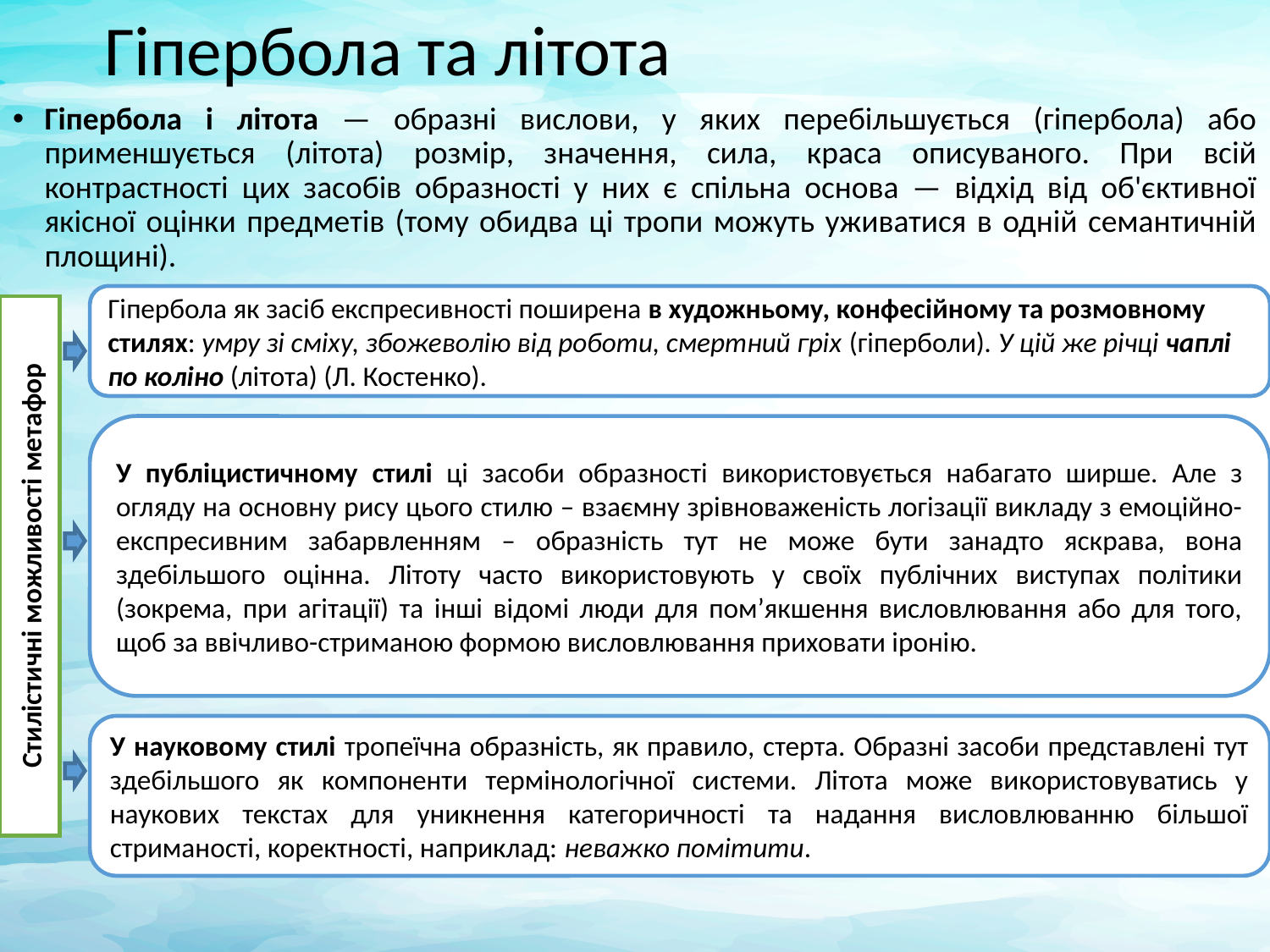

# Гіпербола та літота
Гіпербола і літота — образні вислови, у яких перебільшується (гіпербола) або применшується (літота) розмір, значення, сила, краса описуваного. При всій контрастності цих засобів образності у них є спільна основа — відхід від об'єктивної якісної оцінки предметів (тому обидва ці тропи можуть уживатися в одній семантичній площині).
Гіпербола як засіб експресивності поширена в художньому, конфесійному та розмовному стилях: умру зі сміху, збожеволію від роботи, смертний гріх (гіперболи). У цій же річці чаплі по коліно (літота) (Л. Костенко).
Стилістичні можливості метафор

У публіцистичному стилі ці засоби образності використовується набагато ширше. Але з огляду на основну рису цього стилю – взаємну зрівноваженість логізації викладу з емоційно-експресивним забарвленням – образність тут не може бути занадто яскрава, вона здебільшого оцінна. Літоту часто використовують у своїх публічних виступах політики (зокрема, при агітації) та інші відомі люди для пом’якшення висловлювання або для того, щоб за ввічливо-стриманою формою висловлювання приховати іронію.

У науковому стилі тропеїчна образність, як правило, стерта. Образні засоби представлені тут здебільшого як компоненти термінологічної системи. Літота може використовуватись у наукових текстах для уникнення категоричності та надання висловлюванню більшої стриманості, коректності, наприклад: неважко помітити.